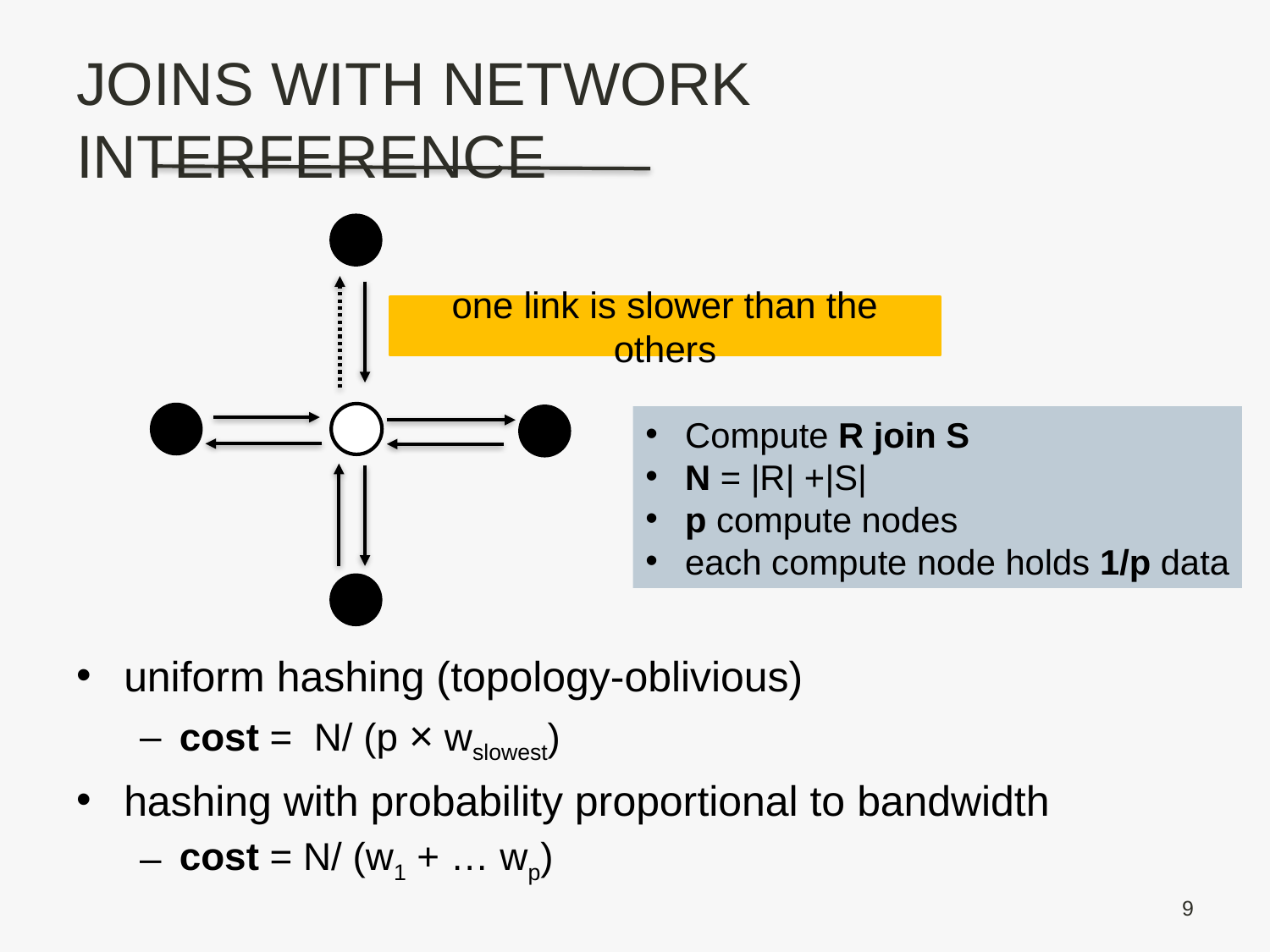

# joins with network interference

one link is slower than the others

Compute R join S
N = |R| +|S|
p compute nodes
each compute node holds 1/p data

uniform hashing (topology-oblivious)
cost =  N/ (p × wslowest)
hashing with probability proportional to bandwidth
cost = N/ (w1 + … wp)
9